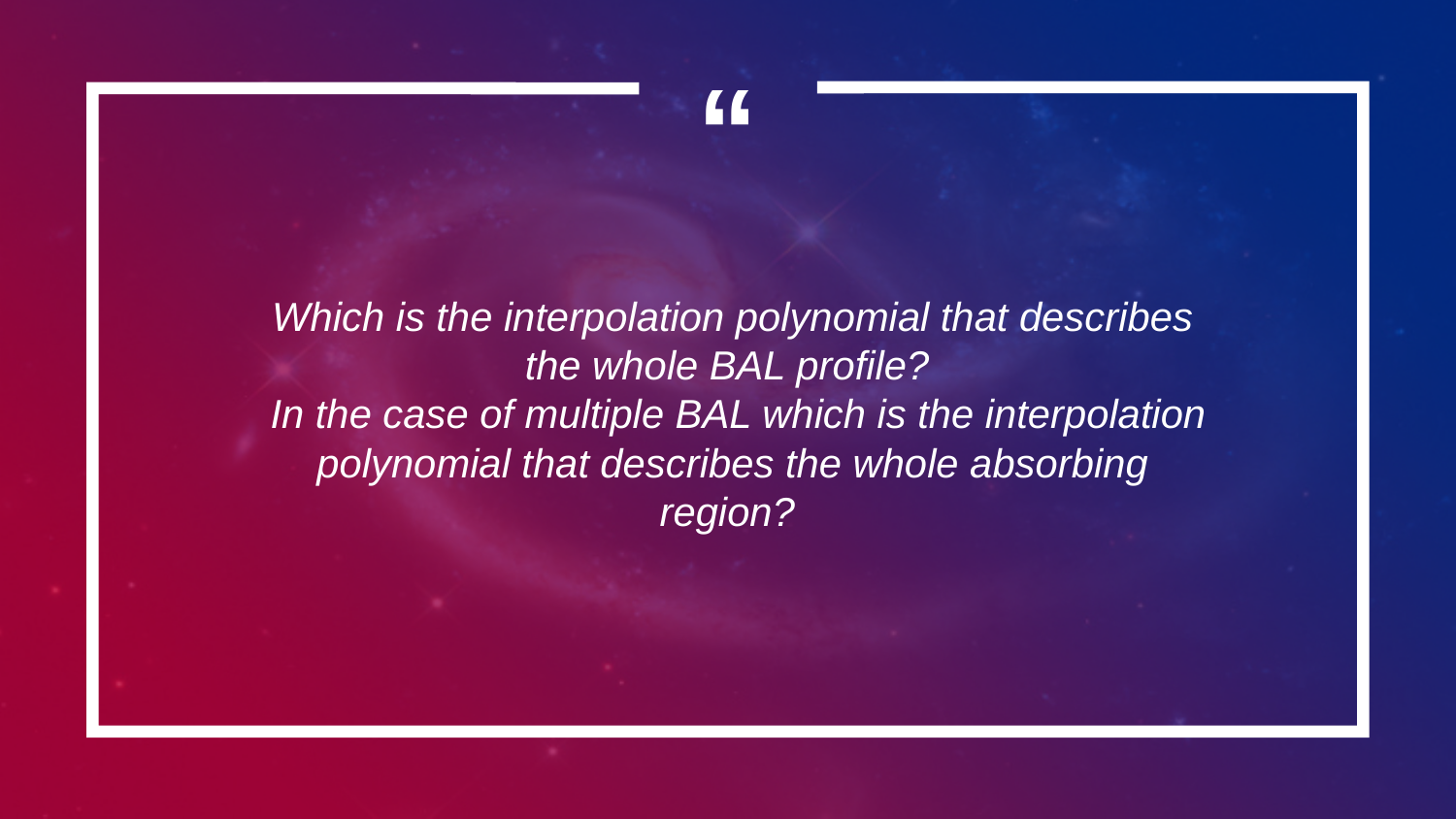

Which is the interpolation polynomial that describes the whole BAL profile?
 In the case of multiple BAL which is the interpolation polynomial that describes the whole absorbing region?